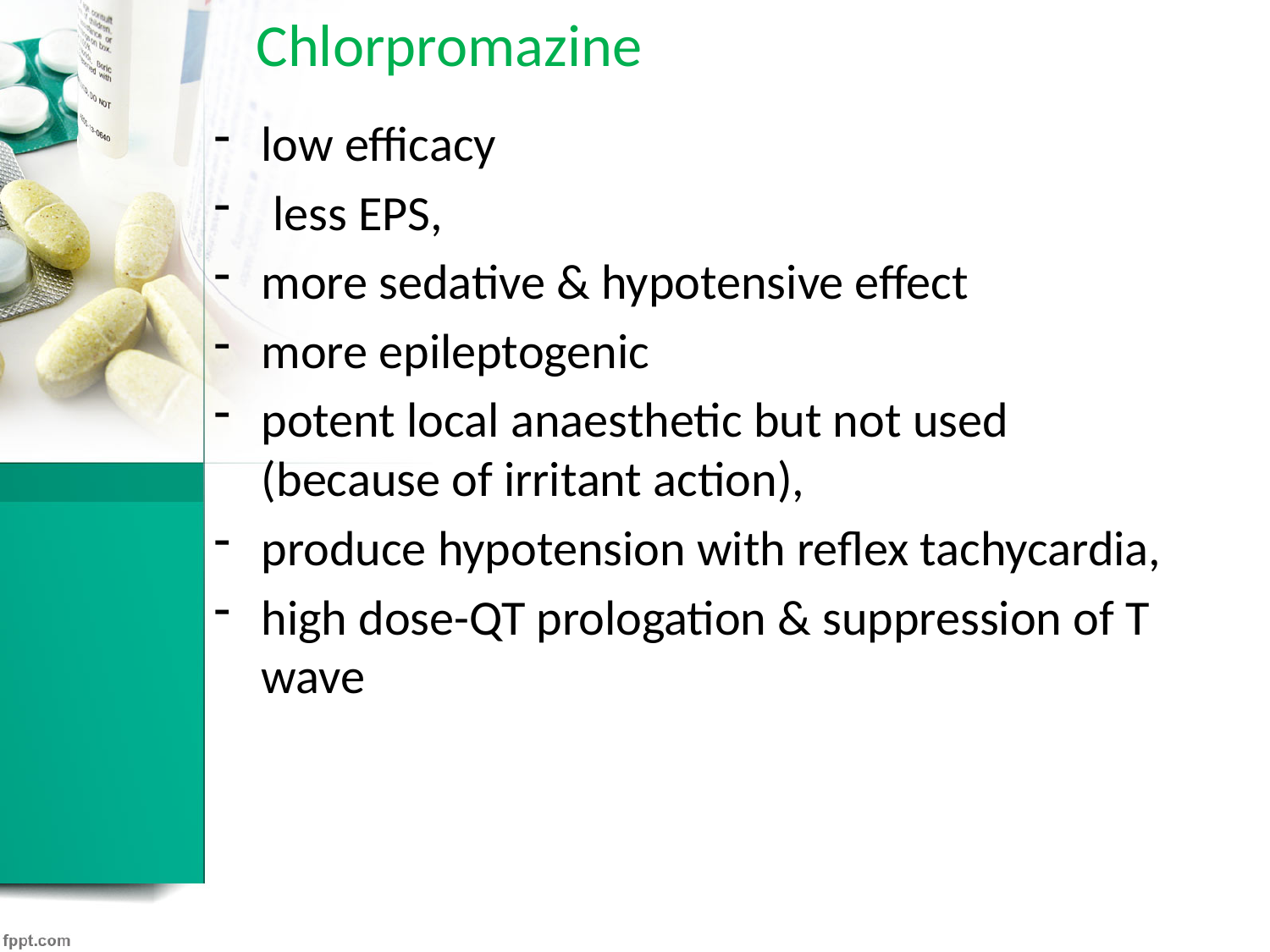

# Chlorpromazine
low efficacy
 less EPS,
more sedative & hypotensive effect
more epileptogenic
potent local anaesthetic but not used (because of irritant action),
produce hypotension with reflex tachycardia,
high dose-QT prologation & suppression of T wave